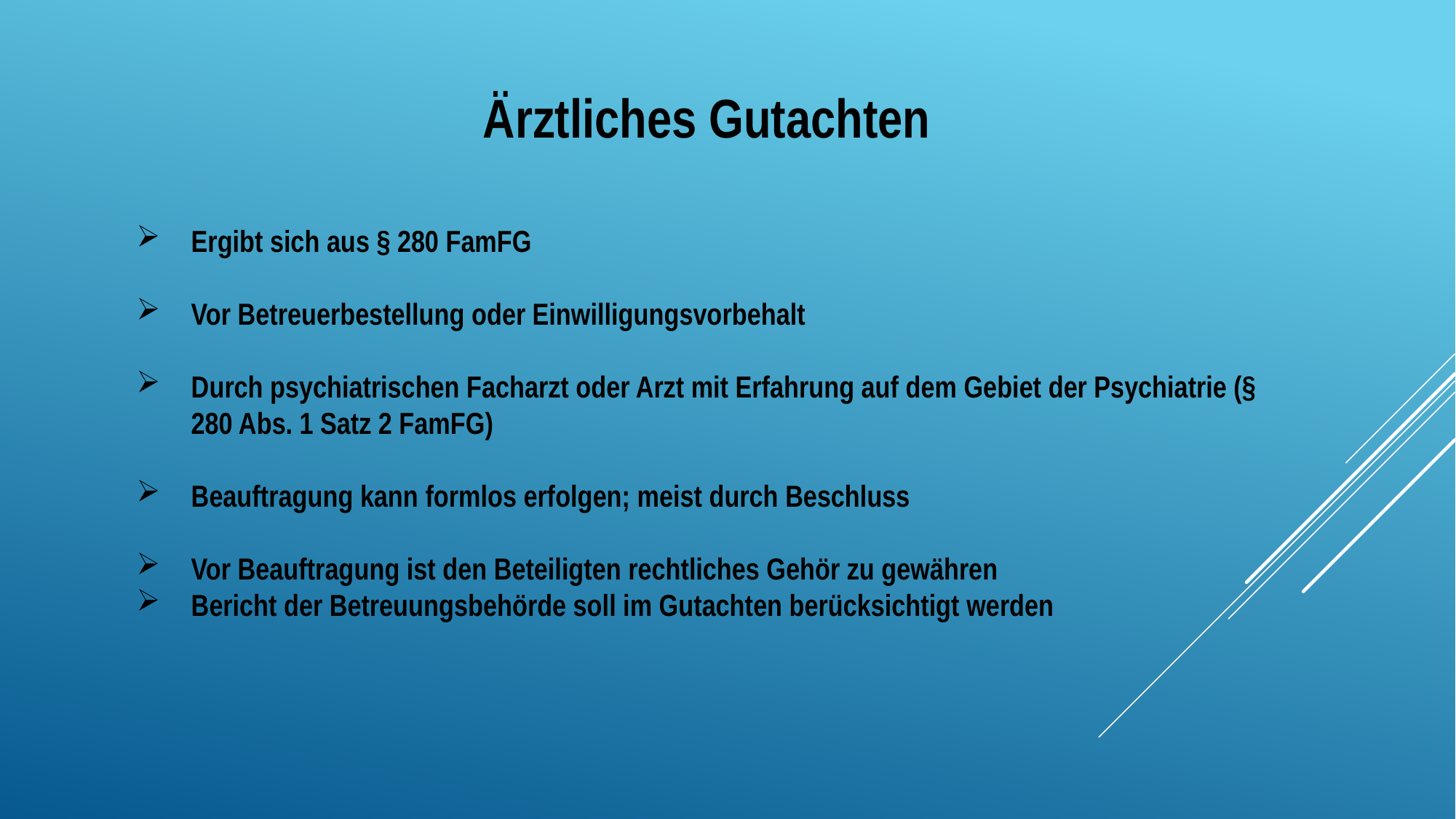

Ärztliches Gutachten

Ergibt sich aus § 280 FamFG

Vor Betreuerbestellung oder Einwilligungsvorbehalt

Durch psychiatrischen Facharzt oder Arzt mit Erfahrung auf dem Gebiet der Psychiatrie (§ 280 Abs. 1 Satz 2 FamFG)

Beauftragung kann formlos erfolgen; meist durch Beschluss

Vor Beauftragung ist den Beteiligten rechtliches Gehör zu gewähren
Bericht der Betreuungsbehörde soll im Gutachten berücksichtigt werden